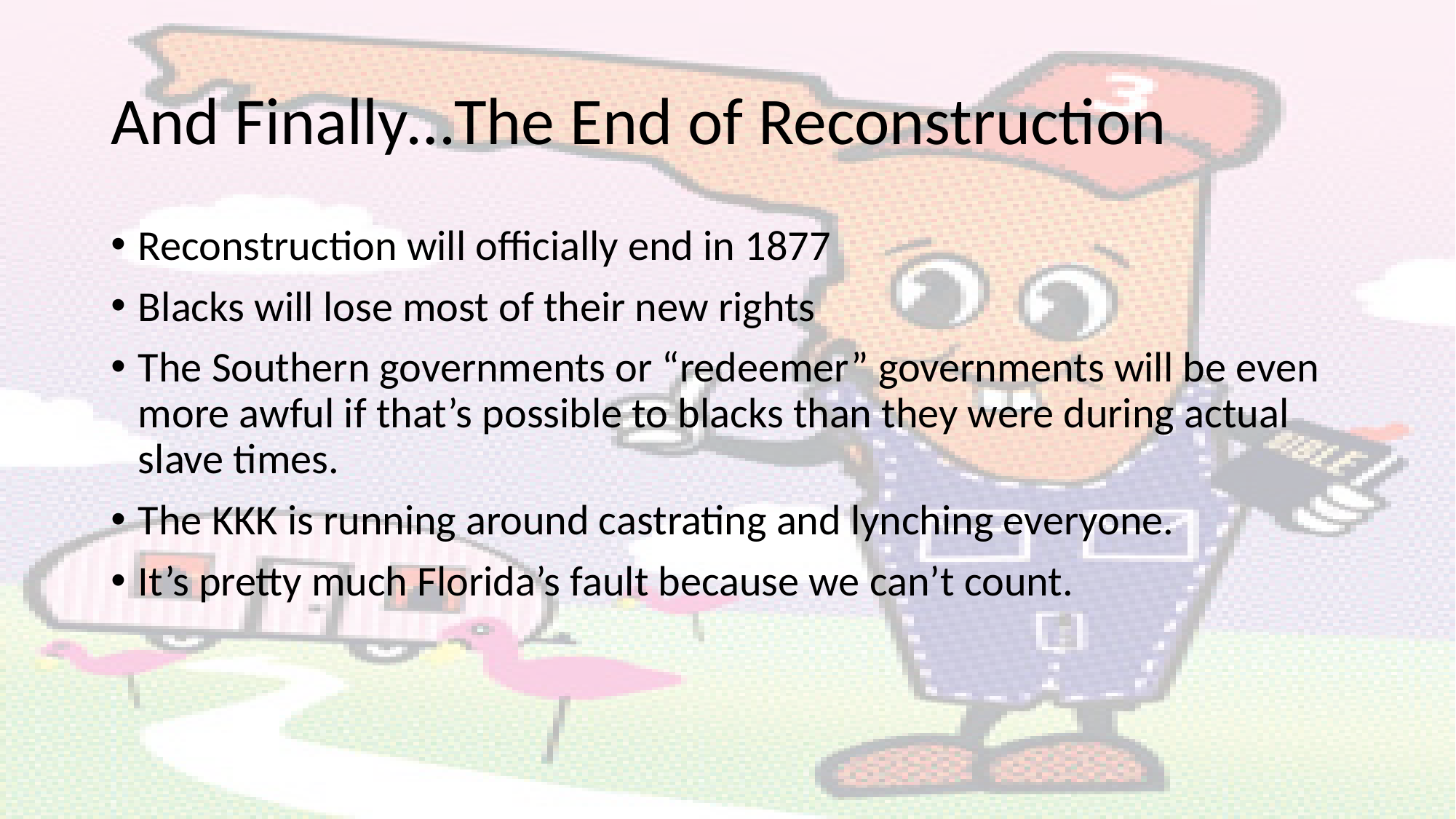

# And Finally…The End of Reconstruction
Reconstruction will officially end in 1877
Blacks will lose most of their new rights
The Southern governments or “redeemer” governments will be even more awful if that’s possible to blacks than they were during actual slave times.
The KKK is running around castrating and lynching everyone.
It’s pretty much Florida’s fault because we can’t count.